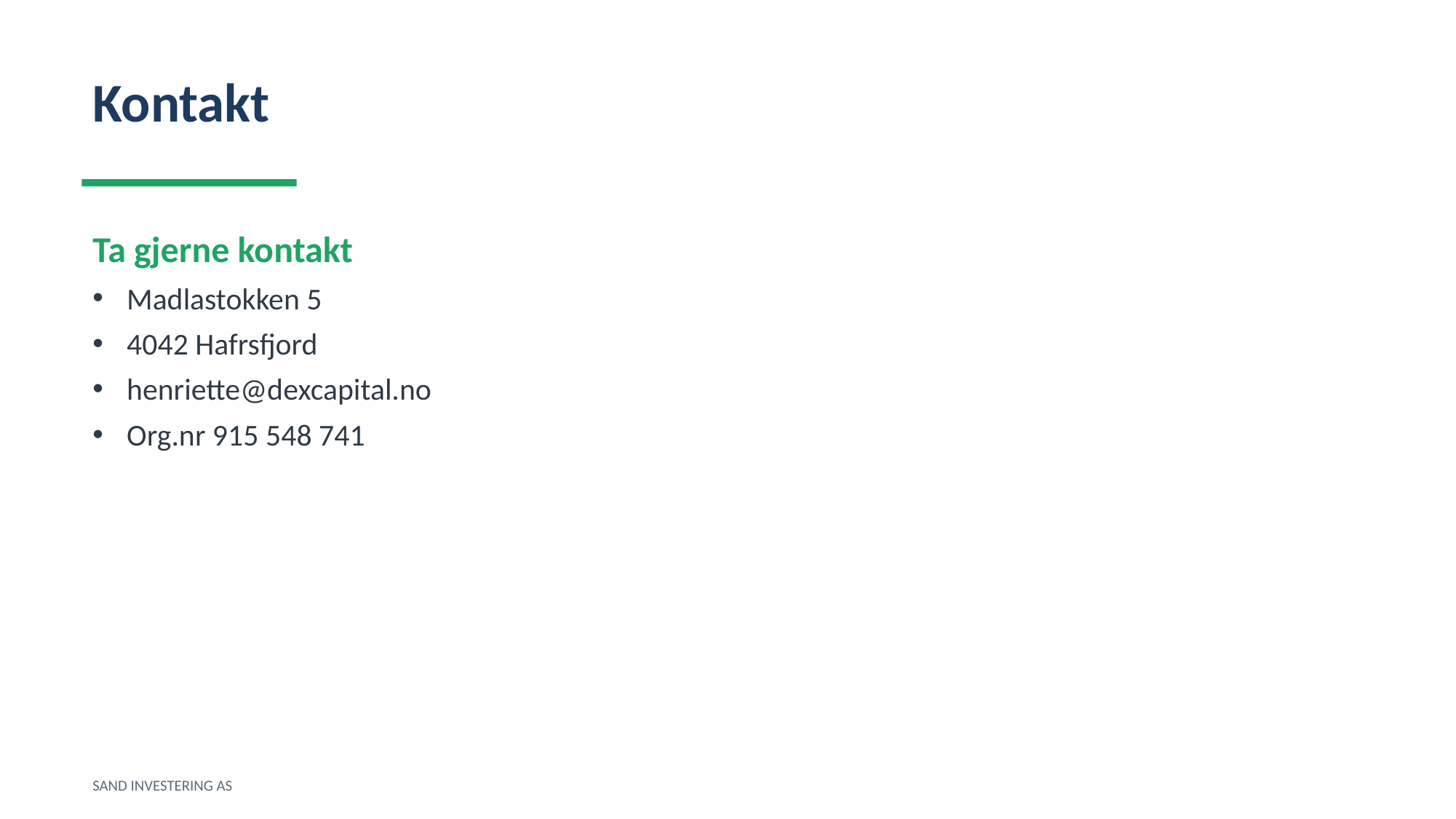

Kontakt

Ta gjerne kontakt
Madlastokken 5
4042 Hafrsfjord
henriette@dexcapital.no
Org.nr 915 548 741
SAND INVESTERING AS